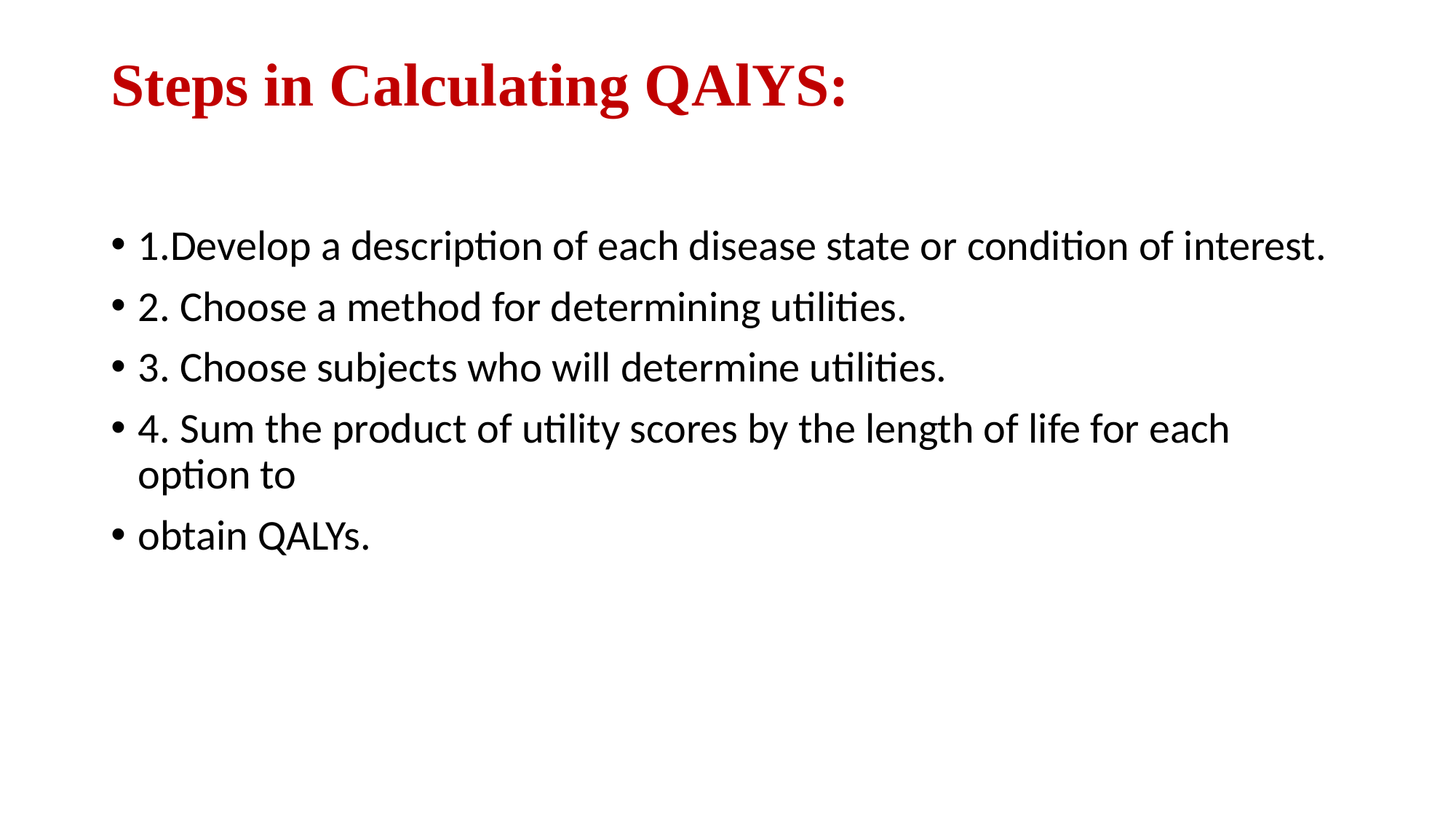

# Steps in Calculating QAlYS:
1.Develop a description of each disease state or condition of interest.
2. Choose a method for determining utilities.
3. Choose subjects who will determine utilities.
4. Sum the product of utility scores by the length of life for each option to
obtain QALYs.